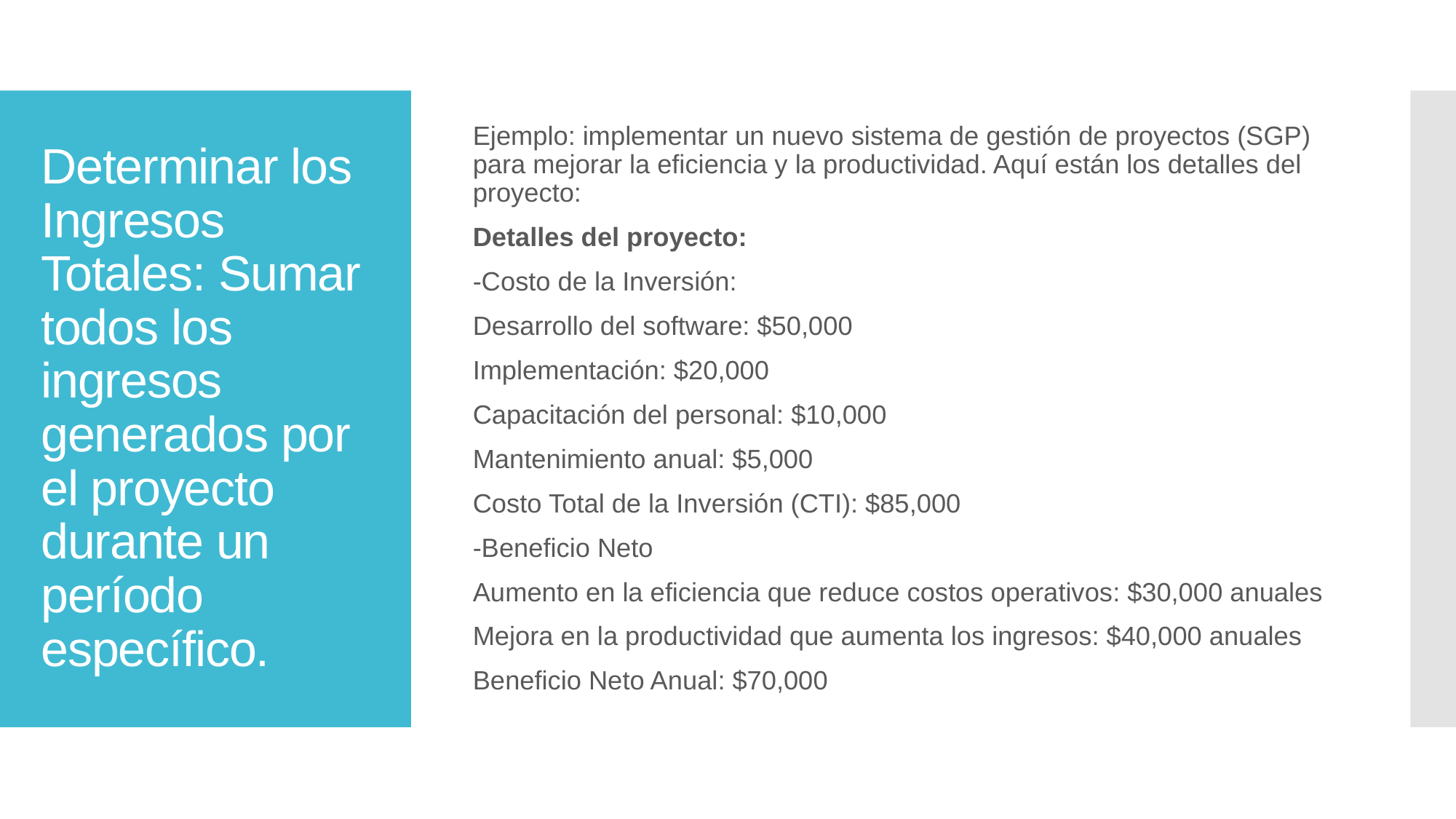

Ejemplo: implementar un nuevo sistema de gestión de proyectos (SGP) para mejorar la eficiencia y la productividad. Aquí están los detalles del proyecto:
Detalles del proyecto:
-Costo de la Inversión:
Desarrollo del software: $50,000
Implementación: $20,000
Capacitación del personal: $10,000
Mantenimiento anual: $5,000
Costo Total de la Inversión (CTI): $85,000
-Beneficio Neto
Aumento en la eficiencia que reduce costos operativos: $30,000 anuales
Mejora en la productividad que aumenta los ingresos: $40,000 anuales
Beneficio Neto Anual: $70,000
# Determinar los Ingresos Totales: Sumar todos los ingresos generados por el proyecto durante un período específico.